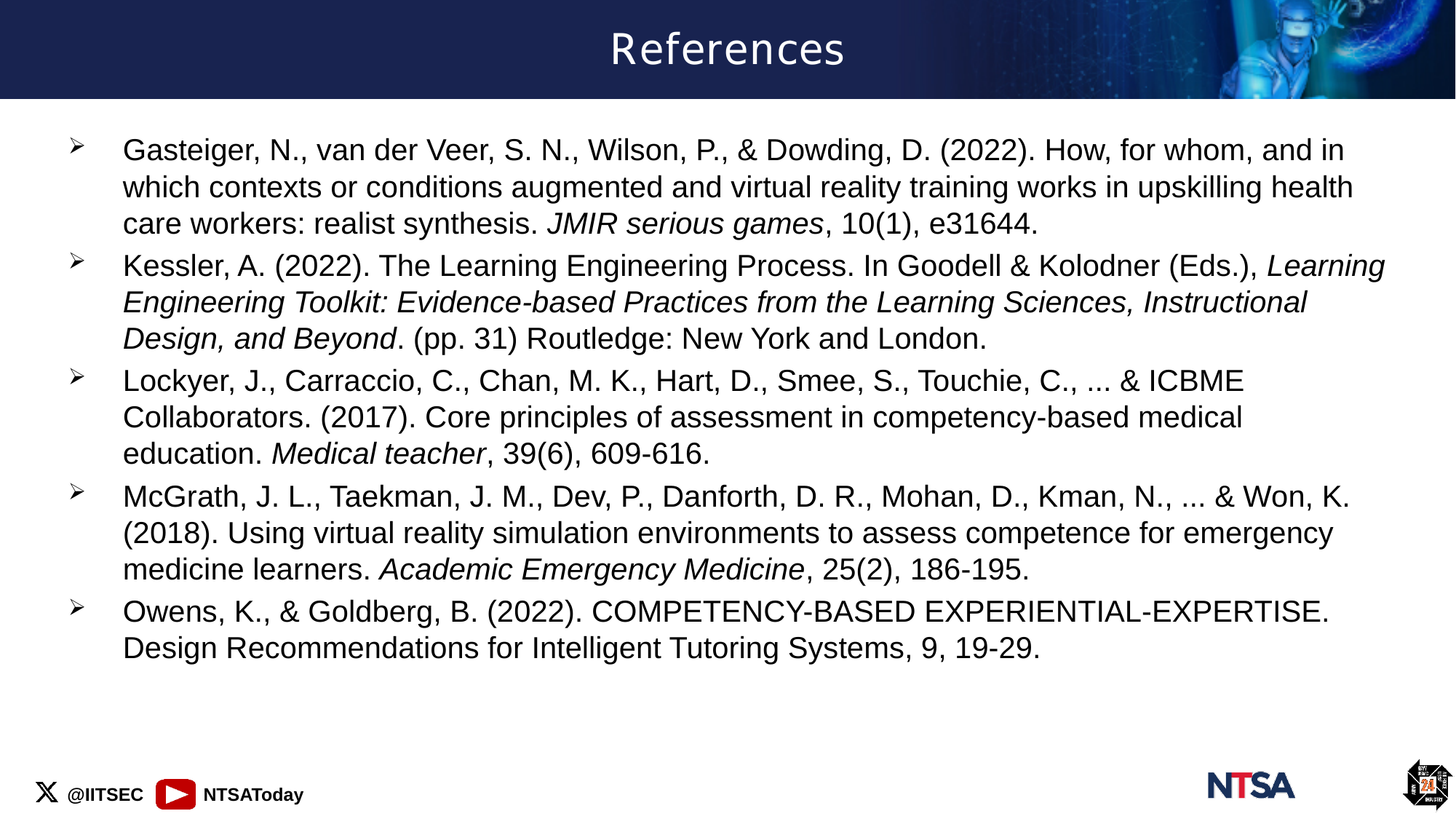

# References
Gasteiger, N., van der Veer, S. N., Wilson, P., & Dowding, D. (2022). How, for whom, and in which contexts or conditions augmented and virtual reality training works in upskilling health care workers: realist synthesis. JMIR serious games, 10(1), e31644.
Kessler, A. (2022). The Learning Engineering Process. In Goodell & Kolodner (Eds.), Learning Engineering Toolkit: Evidence-based Practices from the Learning Sciences, Instructional Design, and Beyond. (pp. 31) Routledge: New York and London.
Lockyer, J., Carraccio, C., Chan, M. K., Hart, D., Smee, S., Touchie, C., ... & ICBME Collaborators. (2017). Core principles of assessment in competency-based medical education. Medical teacher, 39(6), 609-616.
McGrath, J. L., Taekman, J. M., Dev, P., Danforth, D. R., Mohan, D., Kman, N., ... & Won, K. (2018). Using virtual reality simulation environments to assess competence for emergency medicine learners. Academic Emergency Medicine, 25(2), 186-195.
Owens, K., & Goldberg, B. (2022). COMPETENCY-BASED EXPERIENTIAL-EXPERTISE. Design Recommendations for Intelligent Tutoring Systems, 9, 19-29.